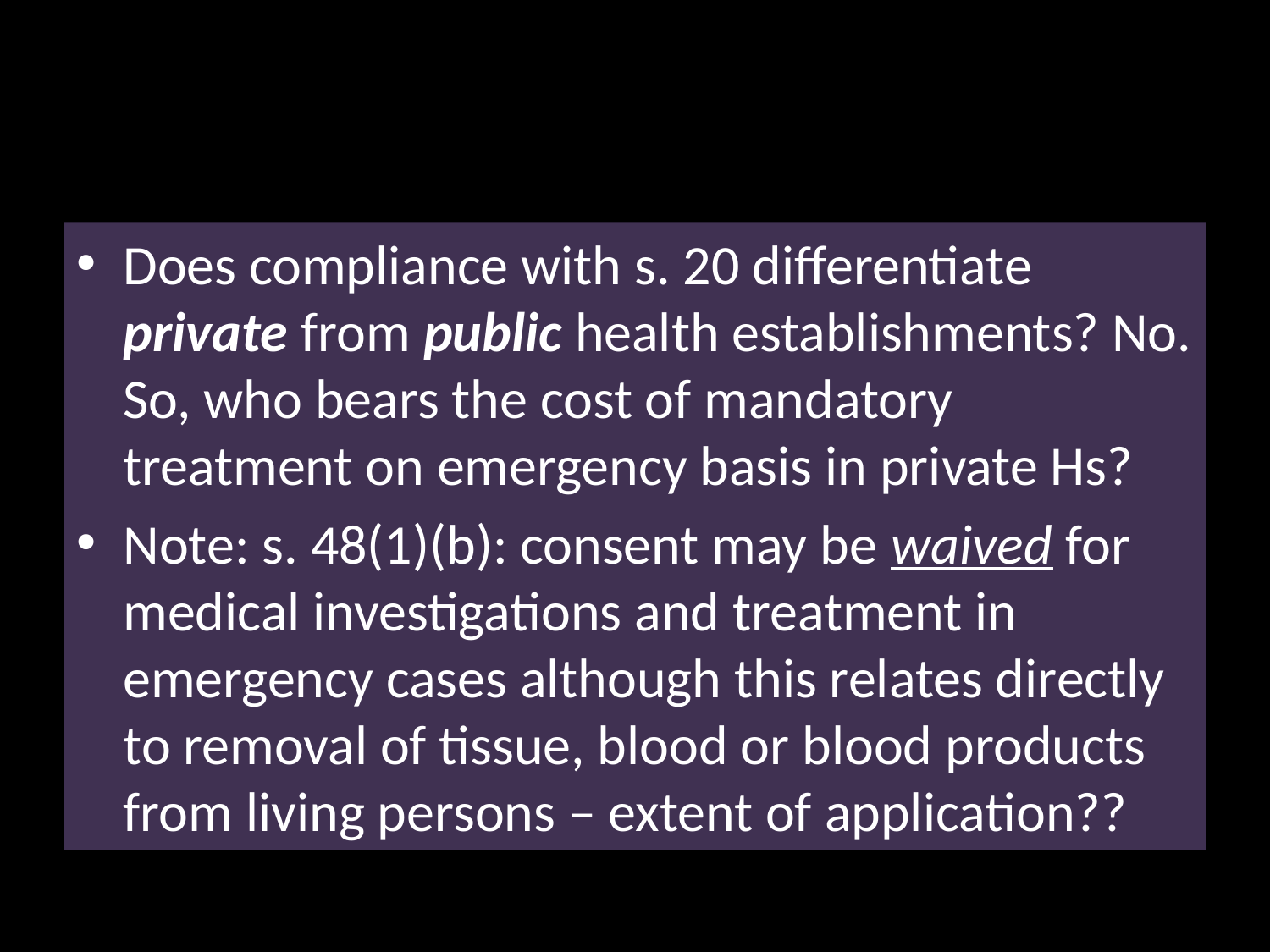

#
Does compliance with s. 20 differentiate private from public health establishments? No. So, who bears the cost of mandatory treatment on emergency basis in private Hs?
Note: s. 48(1)(b): consent may be waived for medical investigations and treatment in emergency cases although this relates directly to removal of tissue, blood or blood products from living persons – extent of application??